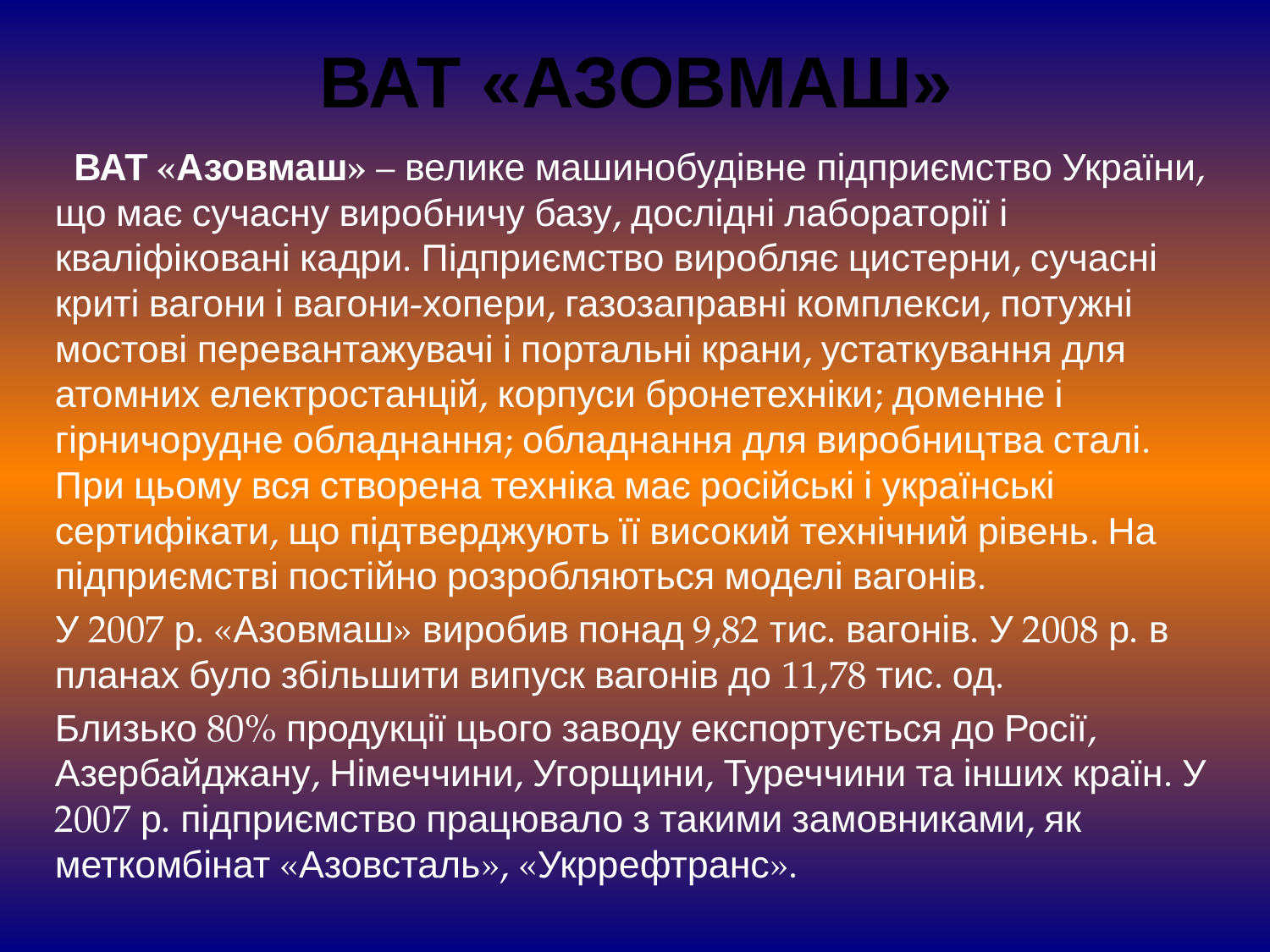

# ВАТ «АЗОВМАШ»
  ВАТ «Азовмаш» – велике машинобудівне підприємство України, що має сучасну виробничу базу, дослідні лабораторії і кваліфіковані кадри. Підприємство виробляє цистерни, сучасні криті вагони і вагони-хопери, газозаправні комплекси, потужні мостові перевантажувачі і портальні крани, устаткування для атомних електростанцій, корпуси бронетехніки; доменне і гірничорудне обладнання; обладнання для виробництва сталі. При цьому вся створена техніка має російські і українські сертифікати, що підтверджують її високий технічний рівень. На підприємстві постійно розробляються моделі вагонів.
У 2007 р. «Азовмаш» виробив понад 9,82 тис. вагонів. У 2008 р. в планах було збільшити випуск вагонів до 11,78 тис. од.
Близько 80% продукції цього заводу експортується до Росії, Азербайджану, Німеччини, Угорщини, Туреччини та інших країн. У 2007 р. підприємство працювало з такими замовниками, як меткомбінат «Азовсталь», «Укррефтранс».